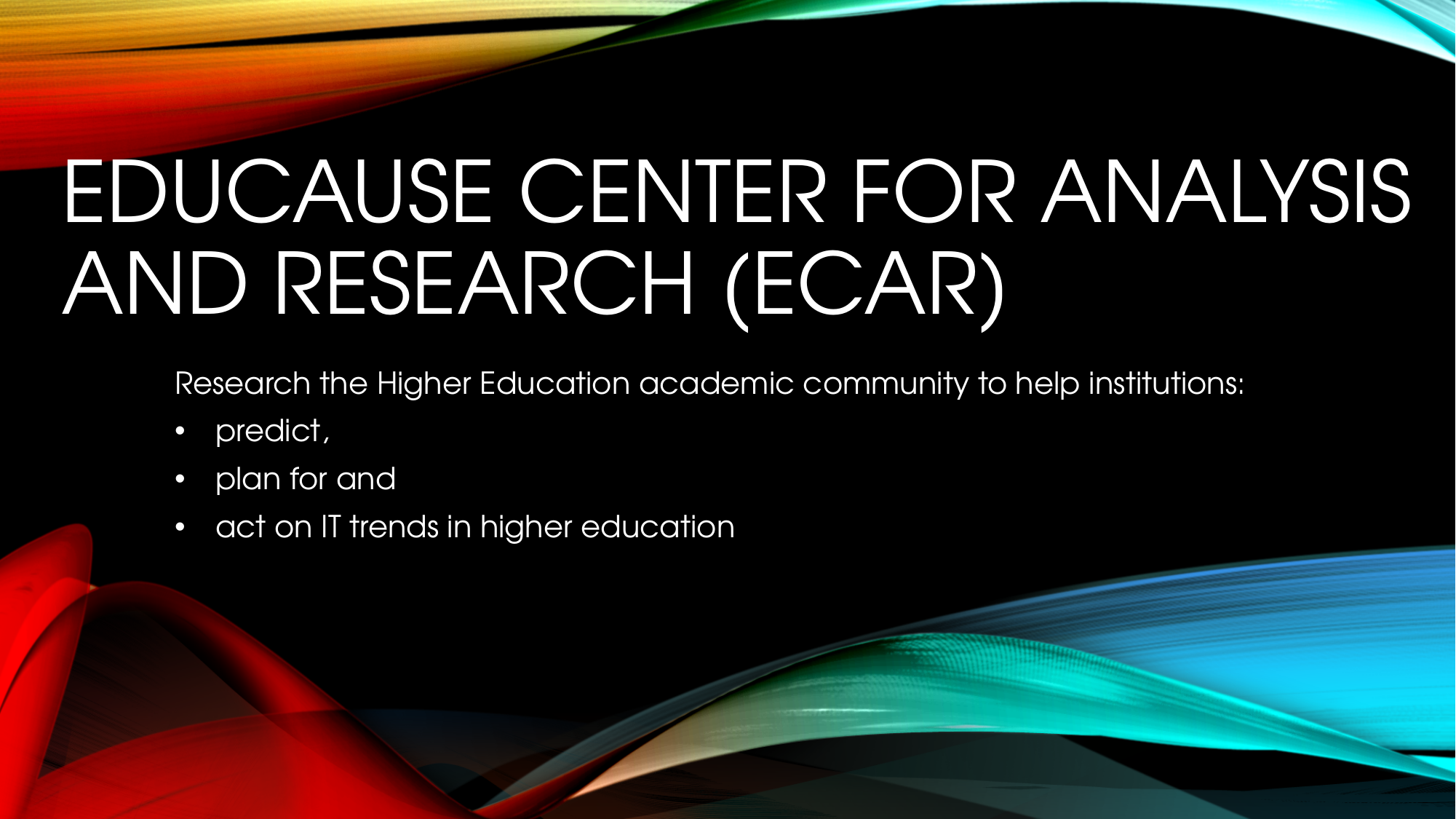

# EDUCAUSE Center for Analysis and Research (ECAR)
Research the Higher Education academic community to help institutions:
predict,
plan for and
act on IT trends in higher education